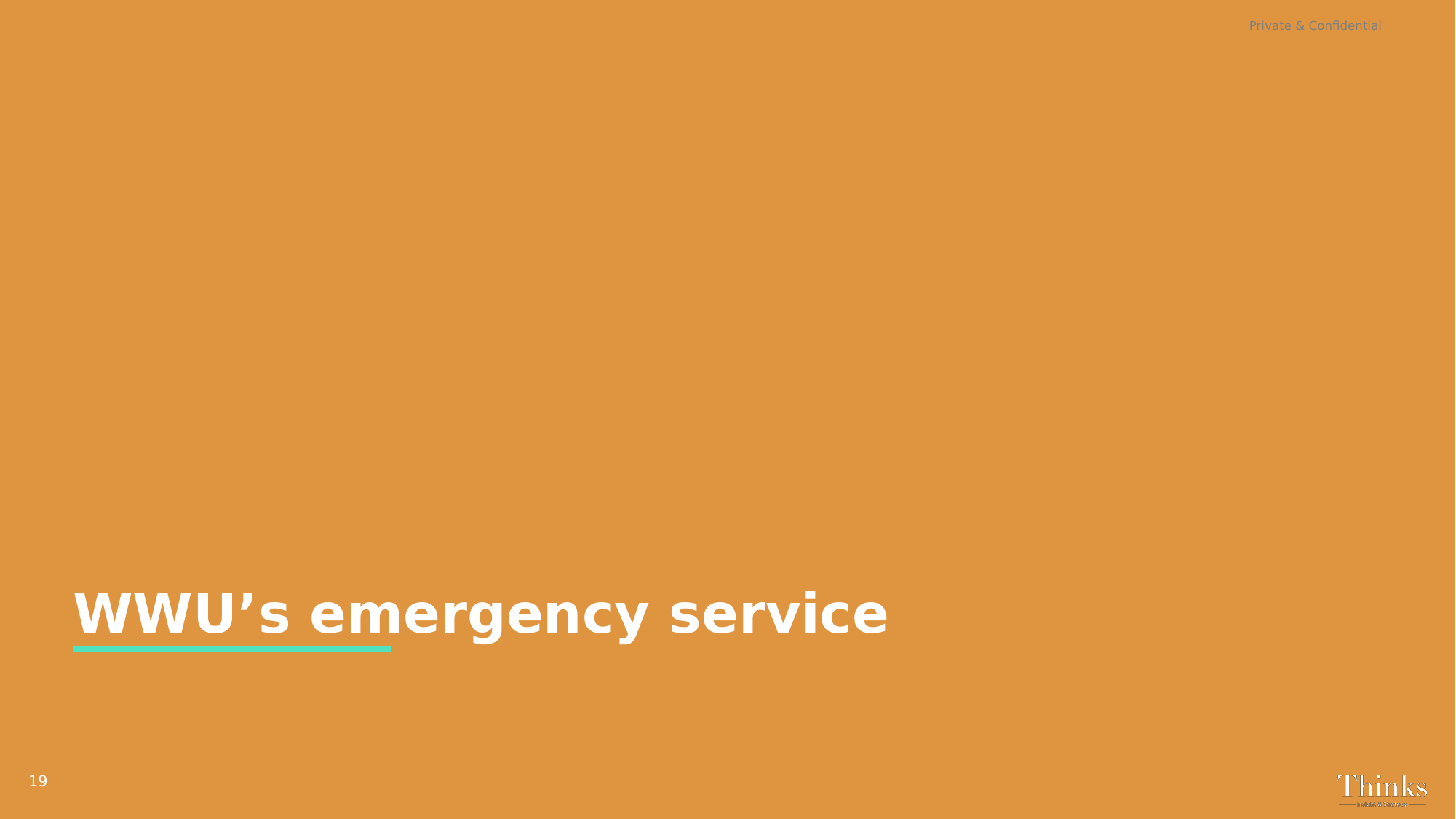

Private & Confidential
# WWU’s emergency service

19